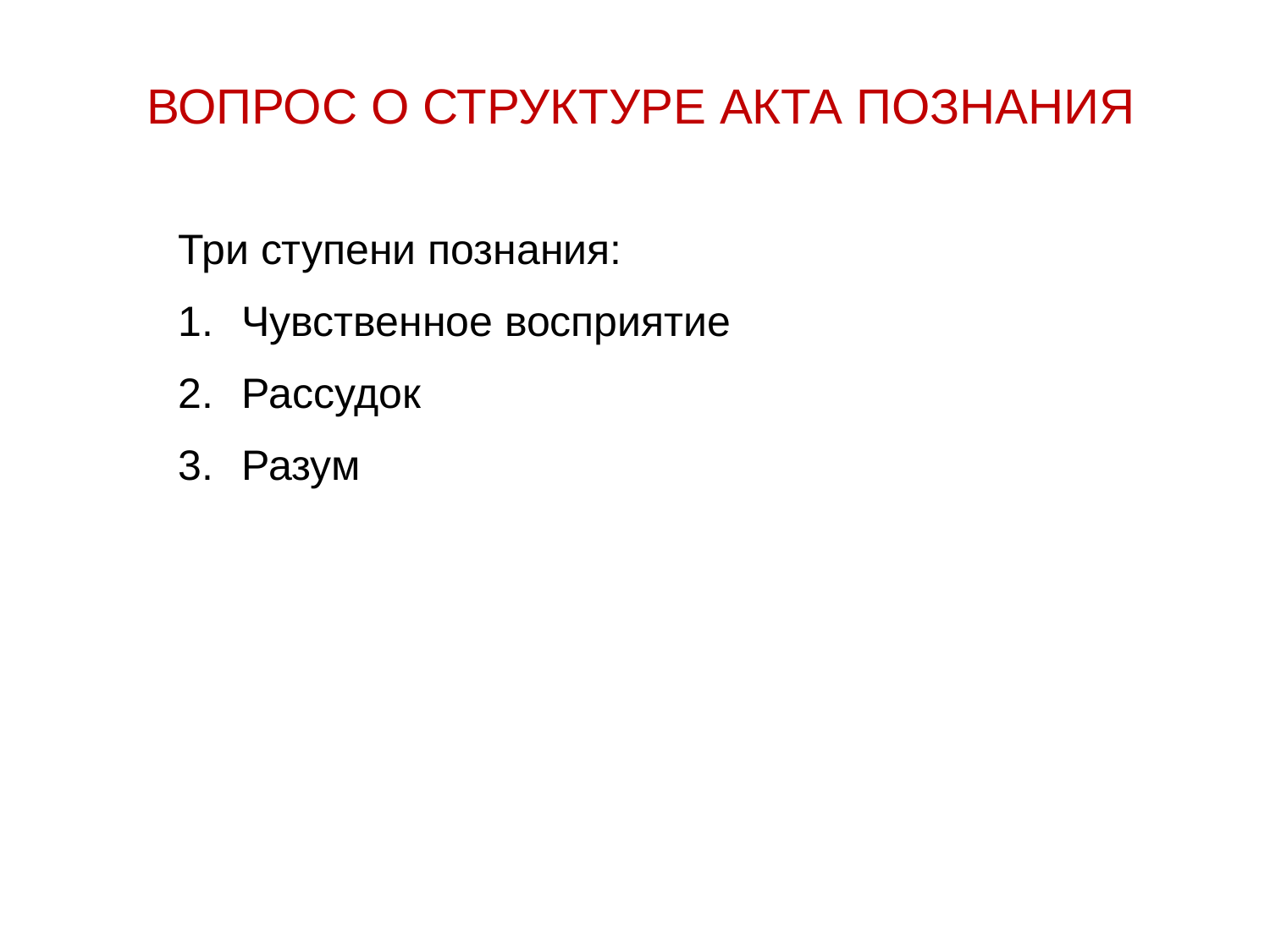

ВОПРОС О СТРУКТУРЕ АКТА ПОЗНАНИЯ
Три ступени познания:
Чувственное восприятие
Рассудок
Разум

24